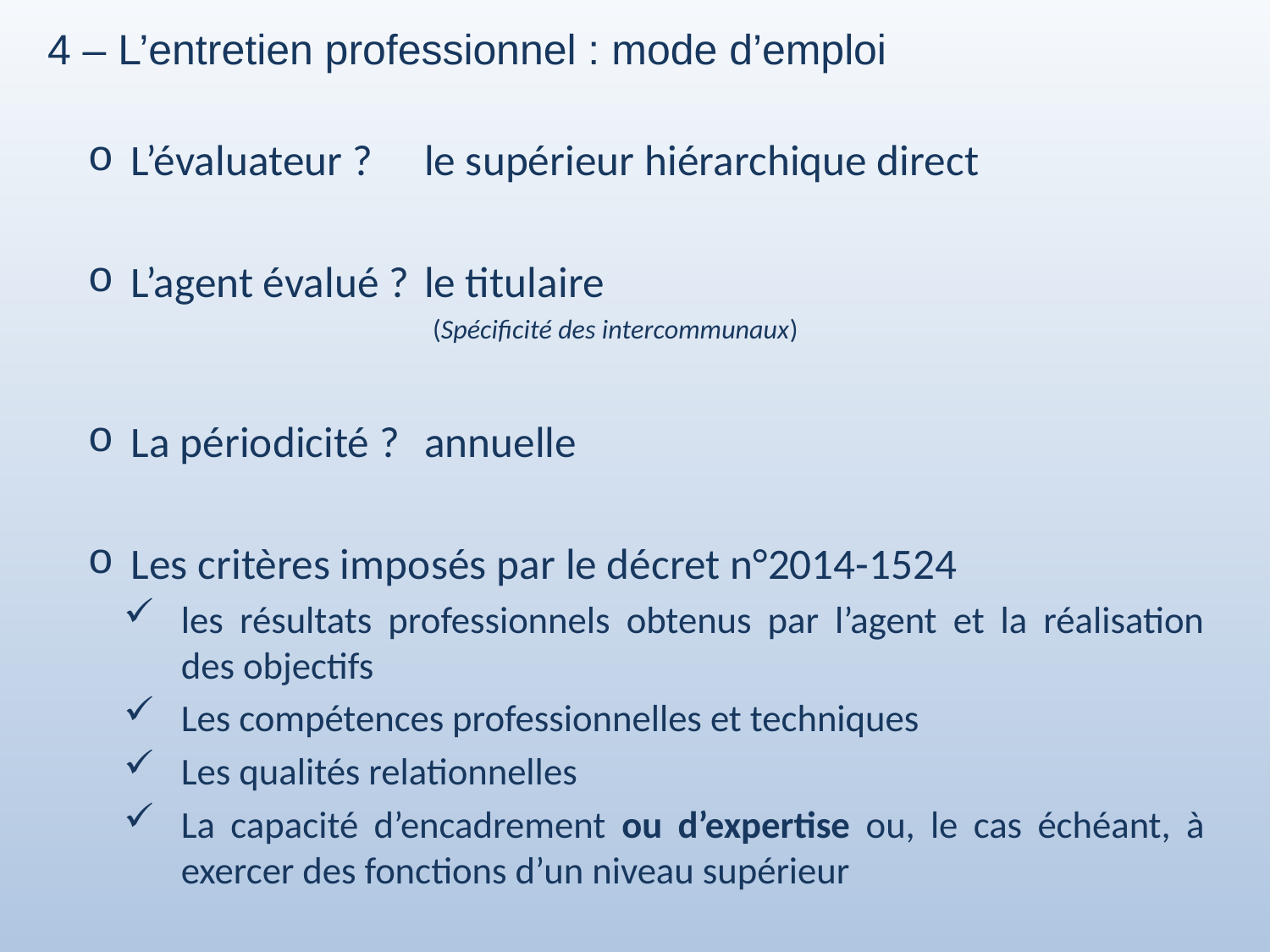

4 – L’entretien professionnel : mode d’emploi
L’évaluateur ? 	le supérieur hiérarchique direct

L’agent évalué ? 	le titulaire
(Spécificité des intercommunaux)

La périodicité ? 	annuelle

Les critères imposés par le décret n°2014-1524
les résultats professionnels obtenus par l’agent et la réalisation des objectifs
Les compétences professionnelles et techniques
Les qualités relationnelles
La capacité d’encadrement ou d’expertise ou, le cas échéant, à exercer des fonctions d’un niveau supérieur